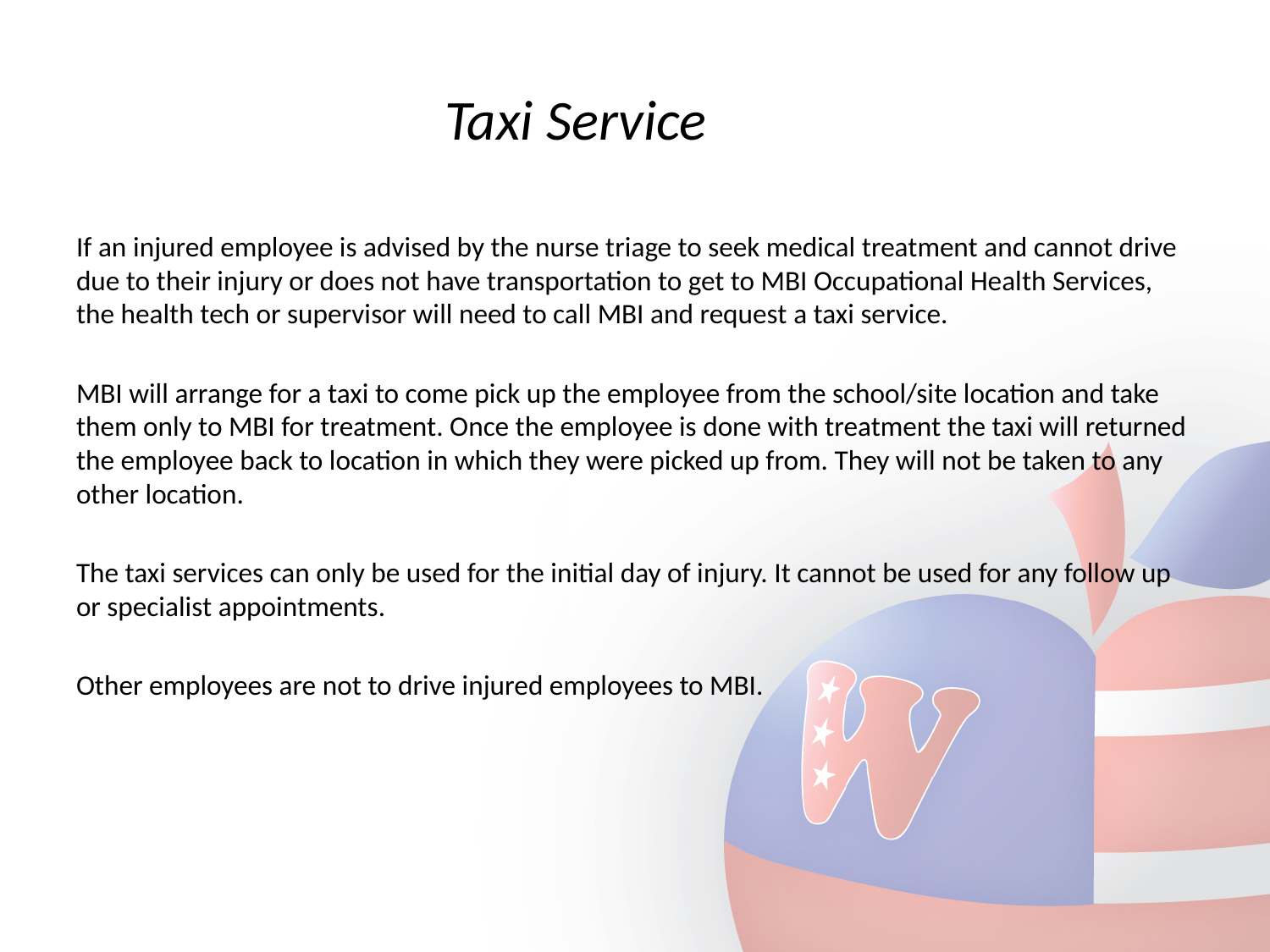

# Taxi Service
If an injured employee is advised by the nurse triage to seek medical treatment and cannot drive due to their injury or does not have transportation to get to MBI Occupational Health Services, the health tech or supervisor will need to call MBI and request a taxi service.

MBI will arrange for a taxi to come pick up the employee from the school/site location and take them only to MBI for treatment. Once the employee is done with treatment the taxi will returned the employee back to location in which they were picked up from. They will not be taken to any other location.

The taxi services can only be used for the initial day of injury. It cannot be used for any follow up or specialist appointments.

Other employees are not to drive injured employees to MBI.